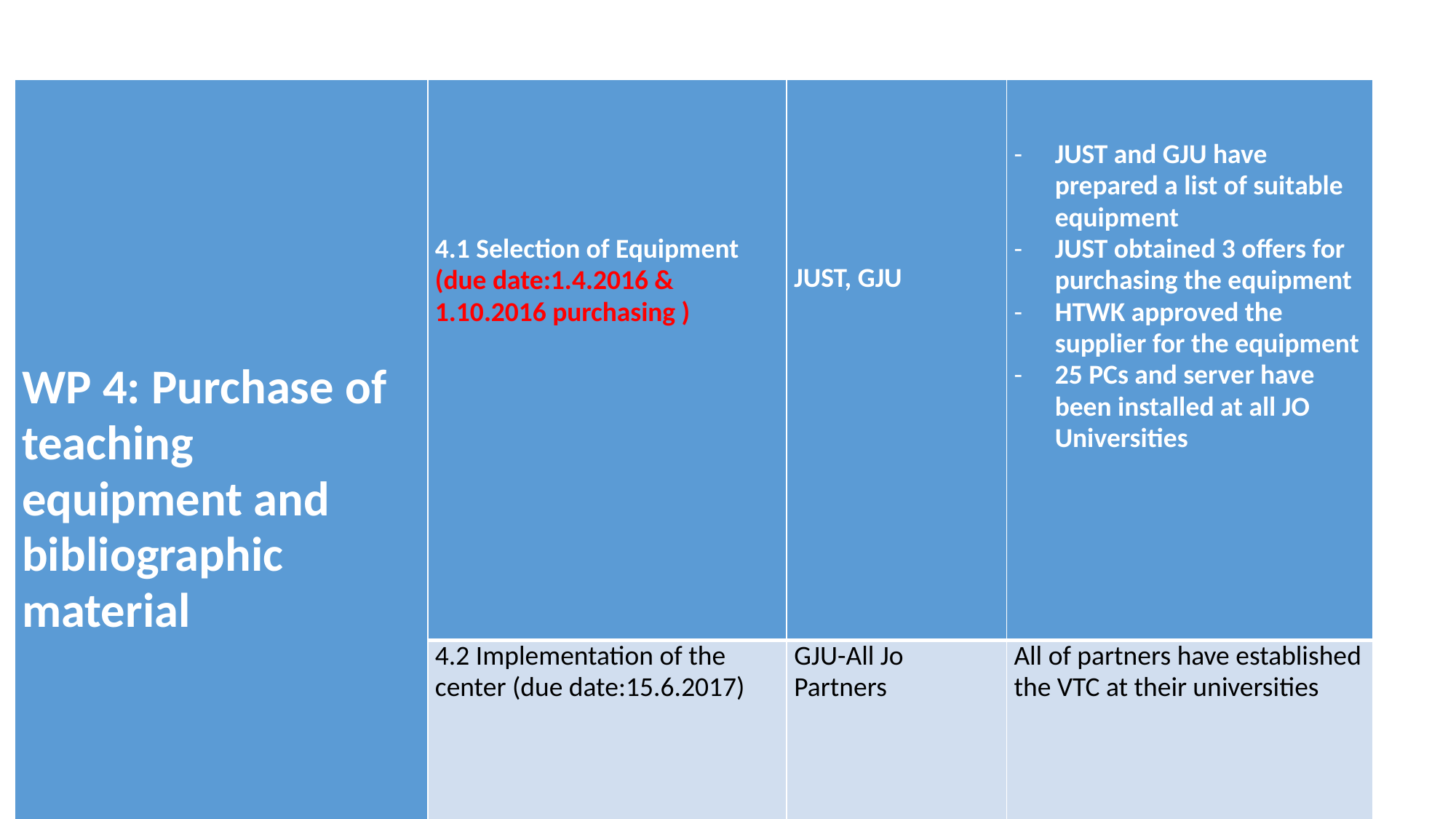

| WP 4: Purchase of teaching equipment and bibliographic material | 4.1 Selection of Equipment (due date:1.4.2016 & 1.10.2016 purchasing ) | JUST, GJU | JUST and GJU have prepared a list of suitable equipment JUST obtained 3 offers for purchasing the equipment HTWK approved the supplier for the equipment 25 PCs and server have been installed at all JO Universities |
| --- | --- | --- | --- |
|  | 4.2 Implementation of the center (due date:15.6.2017) | GJU-All Jo Partners | All of partners have established the VTC at their universities |